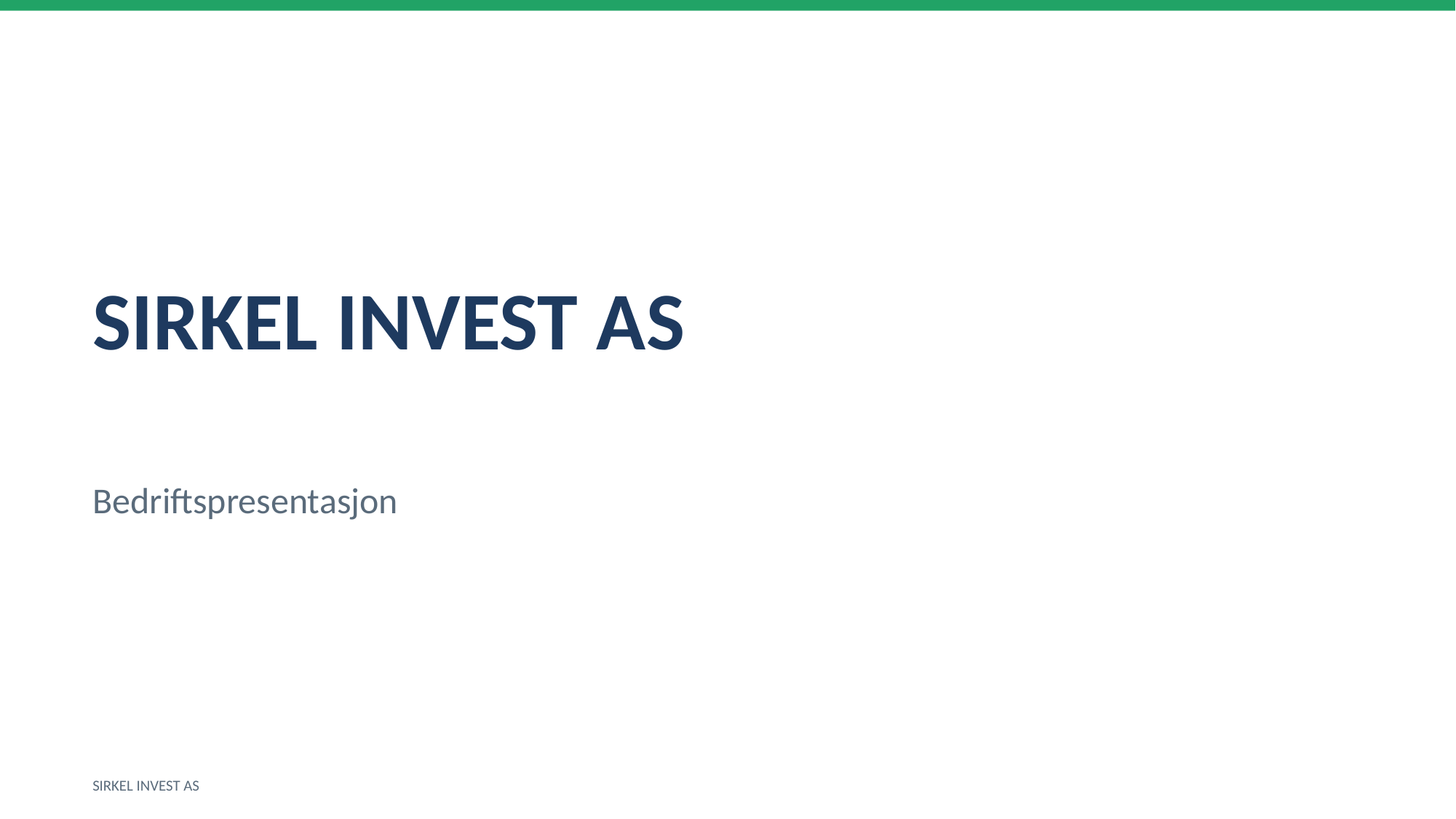

SIRKEL INVEST AS
Bedriftspresentasjon
SIRKEL INVEST AS